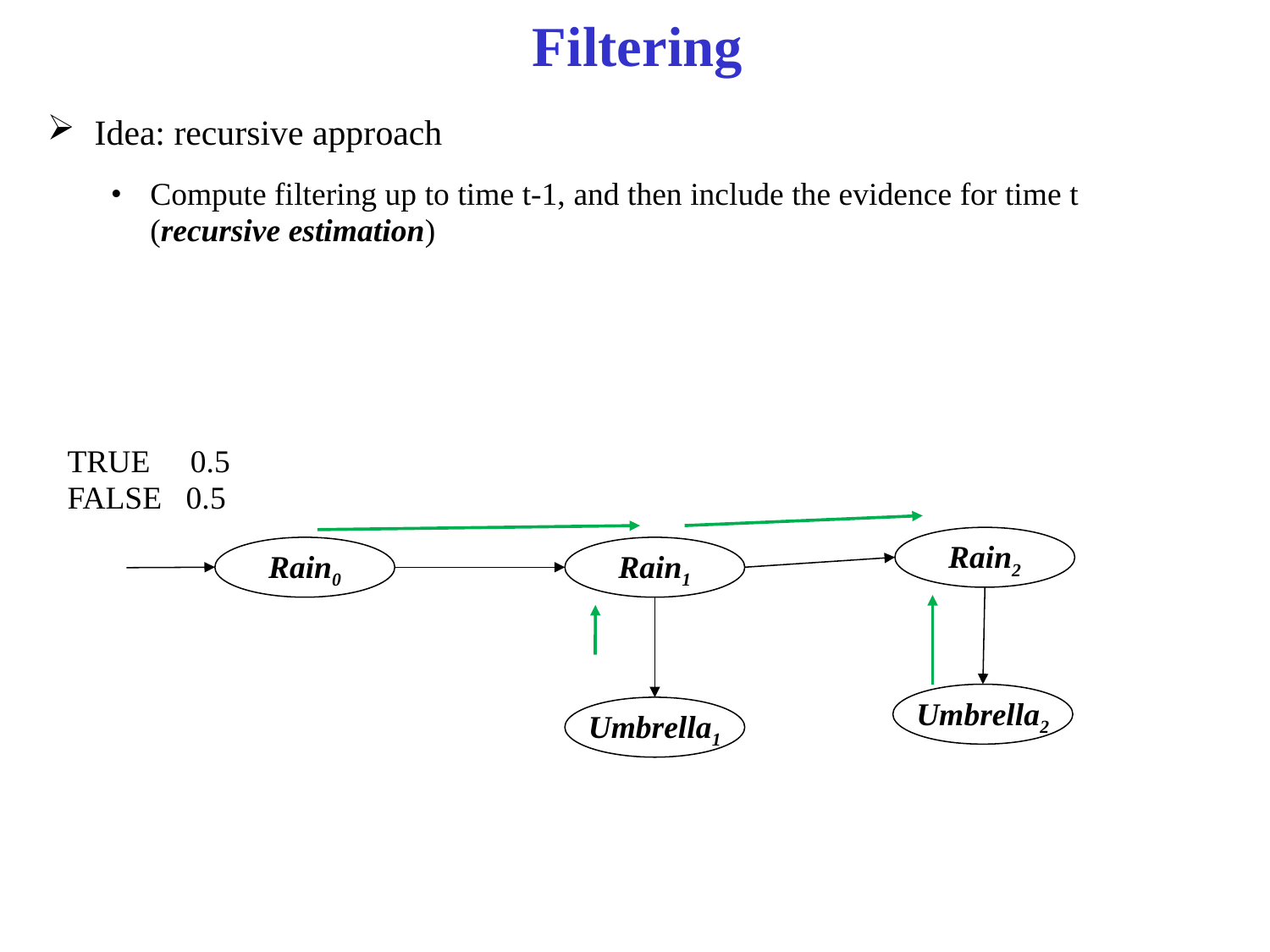

# Filtering

Idea: recursive approach
Compute filtering up to time t-1, and then include the evidence for time t (recursive estimation)‏

TRUE     0.5
FALSE   0.5
Rain2
Rain0
Rain1
Umbrella2
Umbrella1